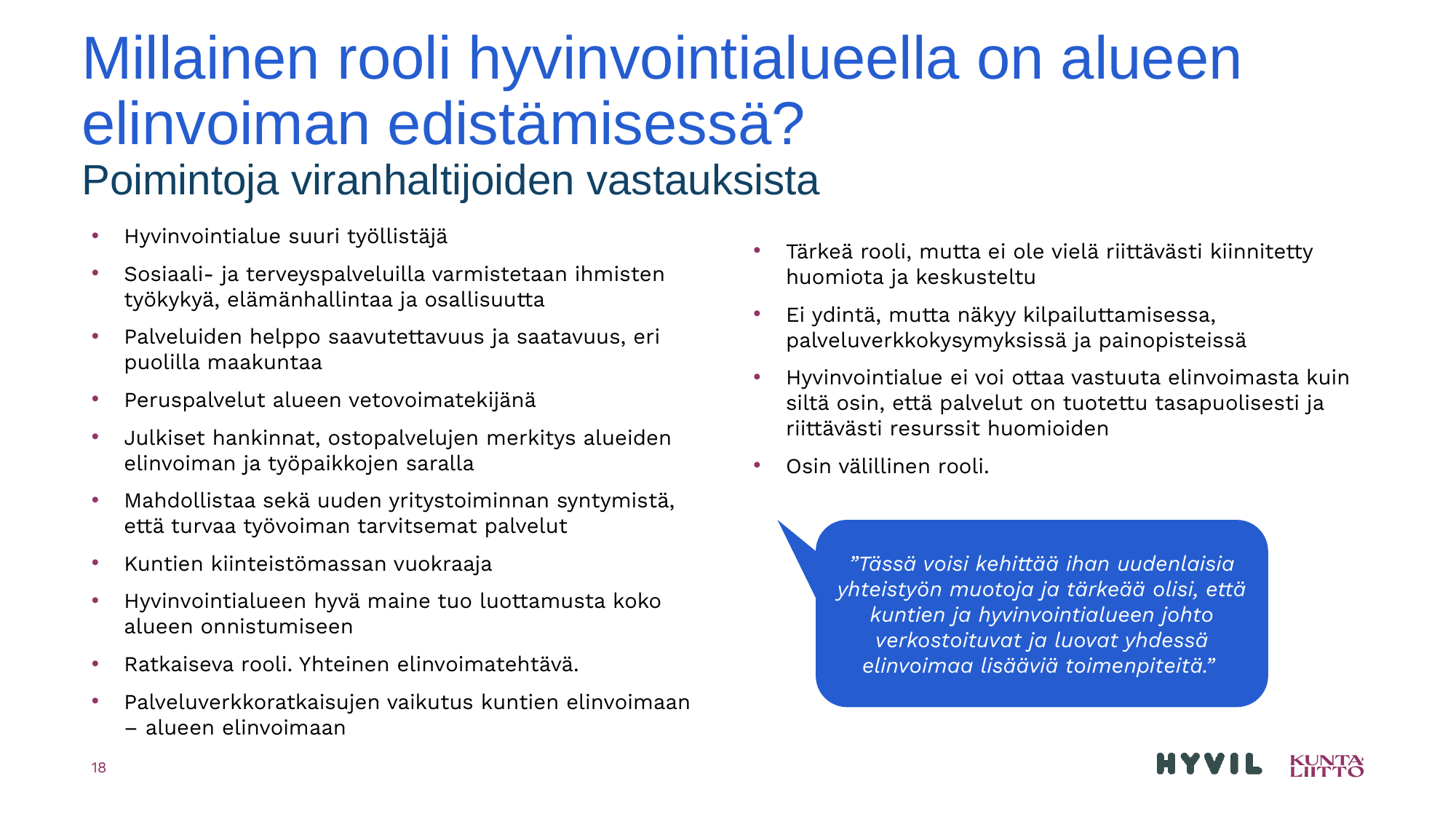

# Millainen rooli hyvinvointialueella on alueen elinvoiman edistämisessä? Poimintoja viranhaltijoiden vastauksista
Hyvinvointialue suuri työllistäjä
Sosiaali- ja terveyspalveluilla varmistetaan ihmisten työkykyä, elämänhallintaa ja osallisuutta
Palveluiden helppo saavutettavuus ja saatavuus, eri puolilla maakuntaa
Peruspalvelut alueen vetovoimatekijänä
Julkiset hankinnat, ostopalvelujen merkitys alueiden elinvoiman ja työpaikkojen saralla
Mahdollistaa sekä uuden yritystoiminnan syntymistä, että turvaa työvoiman tarvitsemat palvelut
Kuntien kiinteistömassan vuokraaja
Hyvinvointialueen hyvä maine tuo luottamusta koko alueen onnistumiseen
Ratkaiseva rooli. Yhteinen elinvoimatehtävä.
Palveluverkkoratkaisujen vaikutus kuntien elinvoimaan – alueen elinvoimaan

Tärkeä rooli, mutta ei ole vielä riittävästi kiinnitetty huomiota ja keskusteltu
Ei ydintä, mutta näkyy kilpailuttamisessa, palveluverkkokysymyksissä ja painopisteissä
Hyvinvointialue ei voi ottaa vastuuta elinvoimasta kuin siltä osin, että palvelut on tuotettu tasapuolisesti ja riittävästi resurssit huomioiden
Osin välillinen rooli.

”Tässä voisi kehittää ihan uudenlaisia yhteistyön muotoja ja tärkeää olisi, että kuntien ja hyvinvointialueen johto verkostoituvat ja luovat yhdessä elinvoimaa lisääviä toimenpiteitä.”
18